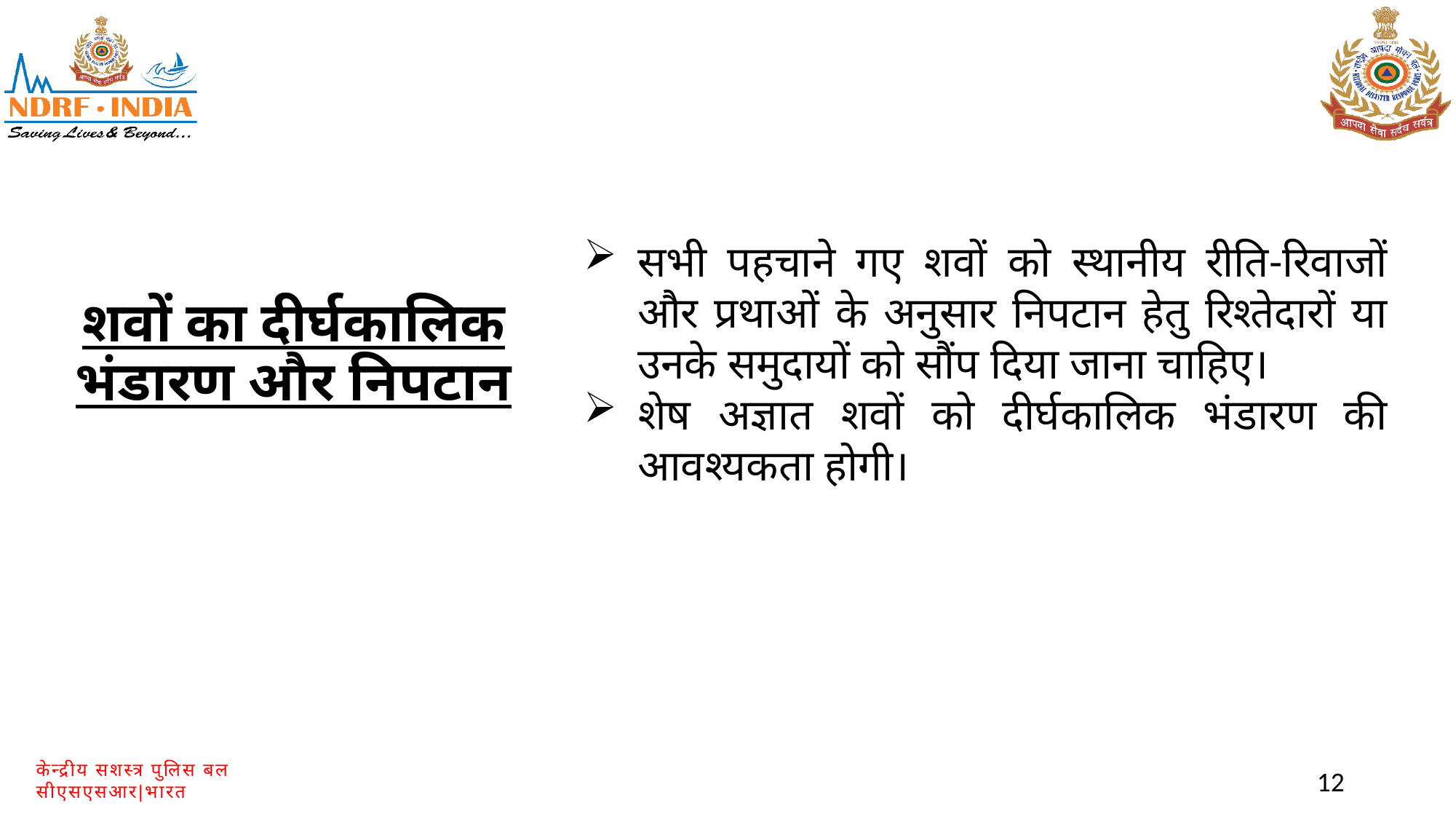

सभी पहचाने गए शवों को स्थानीय रीति-रिवाजों और प्रथाओं के अनुसार निपटान हेतु रिश्तेदारों या उनके समुदायों को सौंप दिया जाना चाहिए।
शेष अज्ञात शवों को दीर्घकालिक भंडारण की आवश्यकता होगी।
शवों का दीर्घकालिक भंडारण और निपटान
12